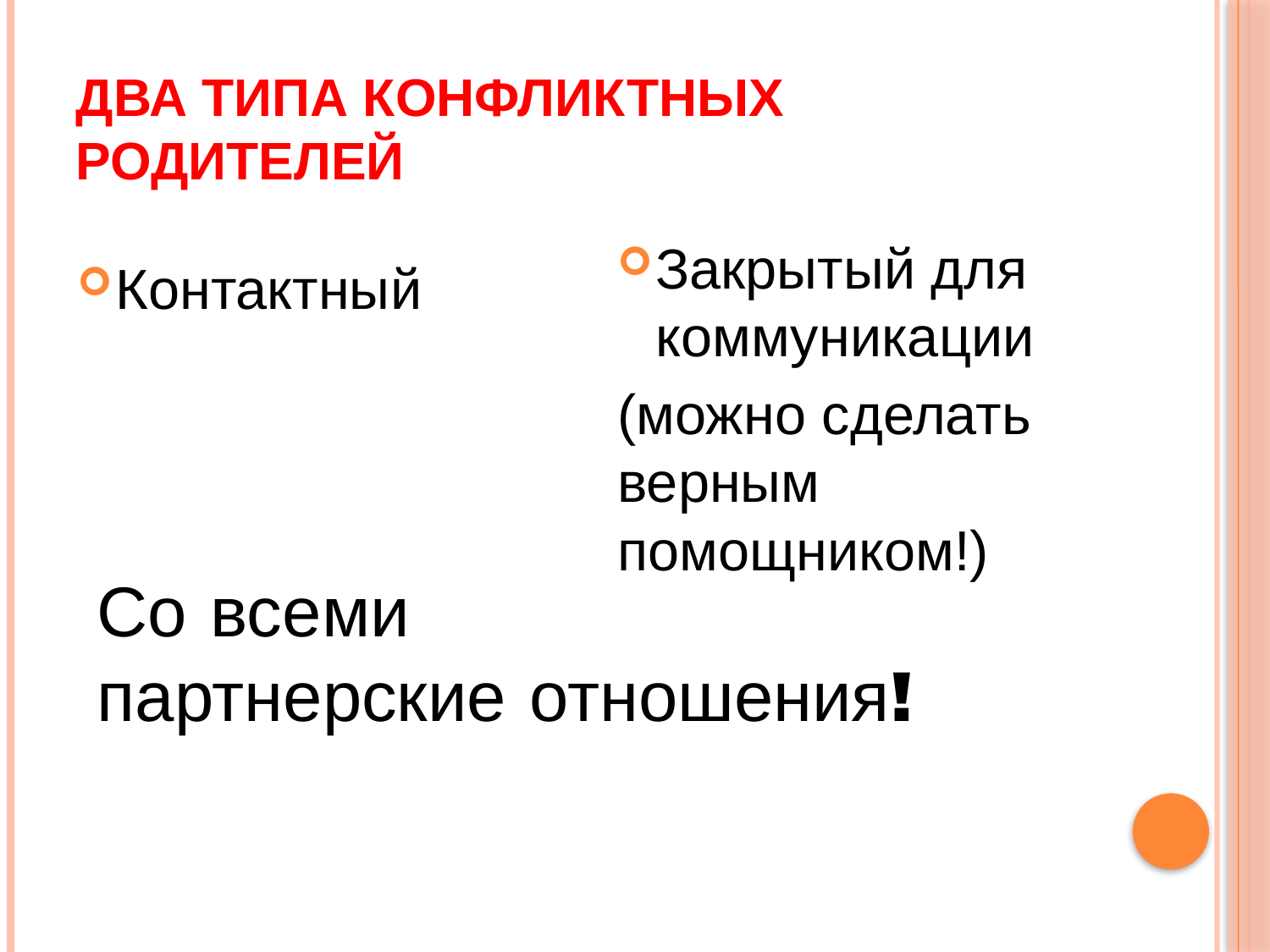

# Два типа конфликтных родителей
Закрытый для коммуникации
(можно сделать верным помощником!)
Контактный
Со всеми
партнерские отношения!